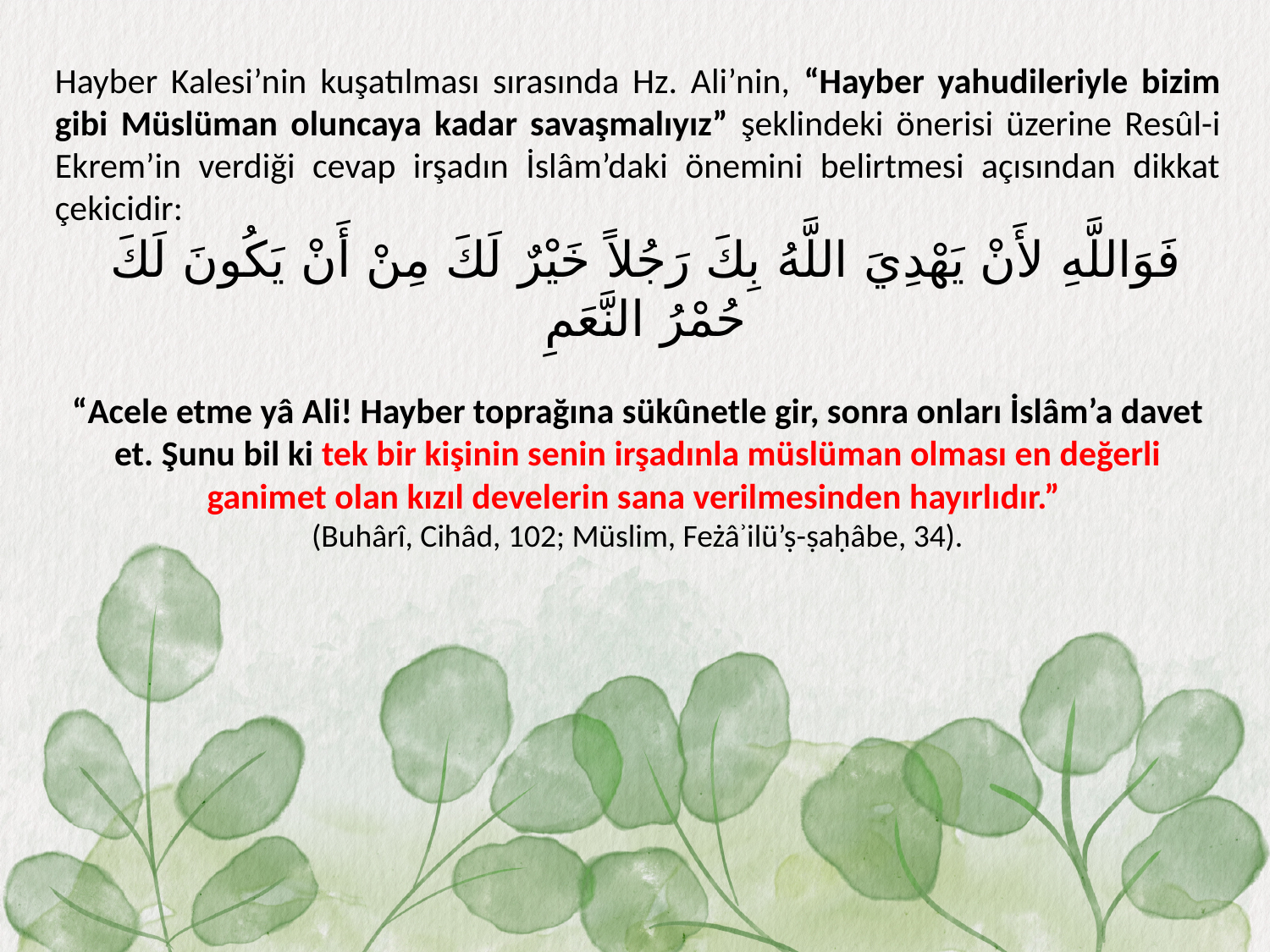

Hayber Kalesi’nin kuşatılması sırasında Hz. Ali’nin, “Hayber yahudileriyle bizim gibi Müslüman oluncaya kadar savaşmalıyız” şeklindeki önerisi üzerine Resûl-i Ekrem’in verdiği cevap irşadın İslâm’daki önemini belirtmesi açısından dikkat çekicidir:
 ‏فَوَاللَّهِ لأَنْ يَهْدِيَ اللَّهُ بِكَ رَجُلاً خَيْرٌ لَكَ مِنْ أَنْ يَكُونَ لَكَ حُمْرُ النَّعَمِ ‏‏

“Acele etme yâ Ali! Hayber toprağına sükûnetle gir, sonra onları İslâm’a davet et. Şunu bil ki tek bir kişinin senin irşadınla müslüman olması en değerli ganimet olan kızıl develerin sana verilmesinden hayırlıdır.”
(Buhârî, Cihâd, 102; Müslim, Feżâʾilü’ṣ-ṣaḥâbe, 34).